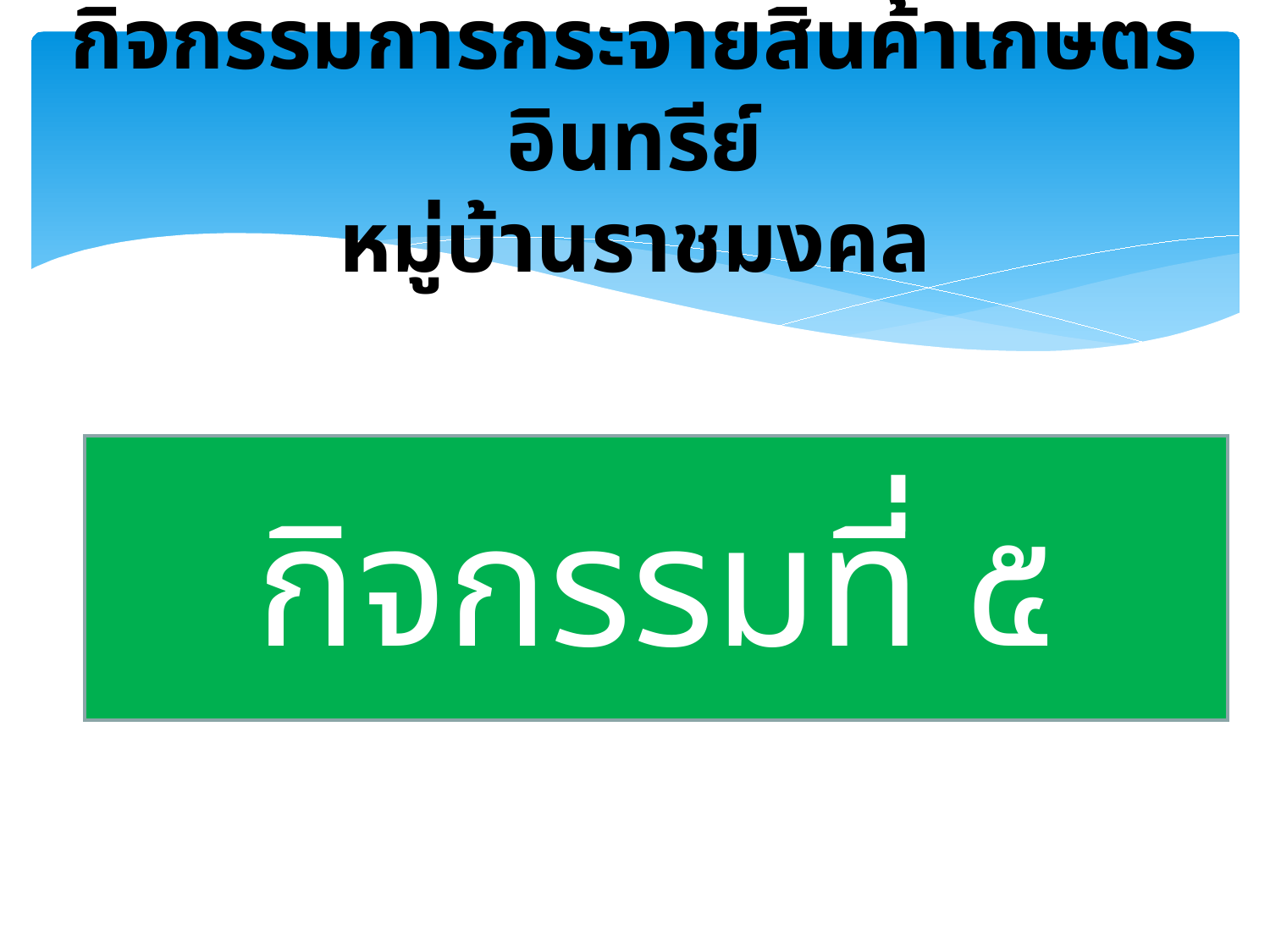

# กิจกรรมการกระจายสินค้าเกษตรอินทรีย์ หมู่บ้านราชมงคล
กิจกรรมที่ ๕